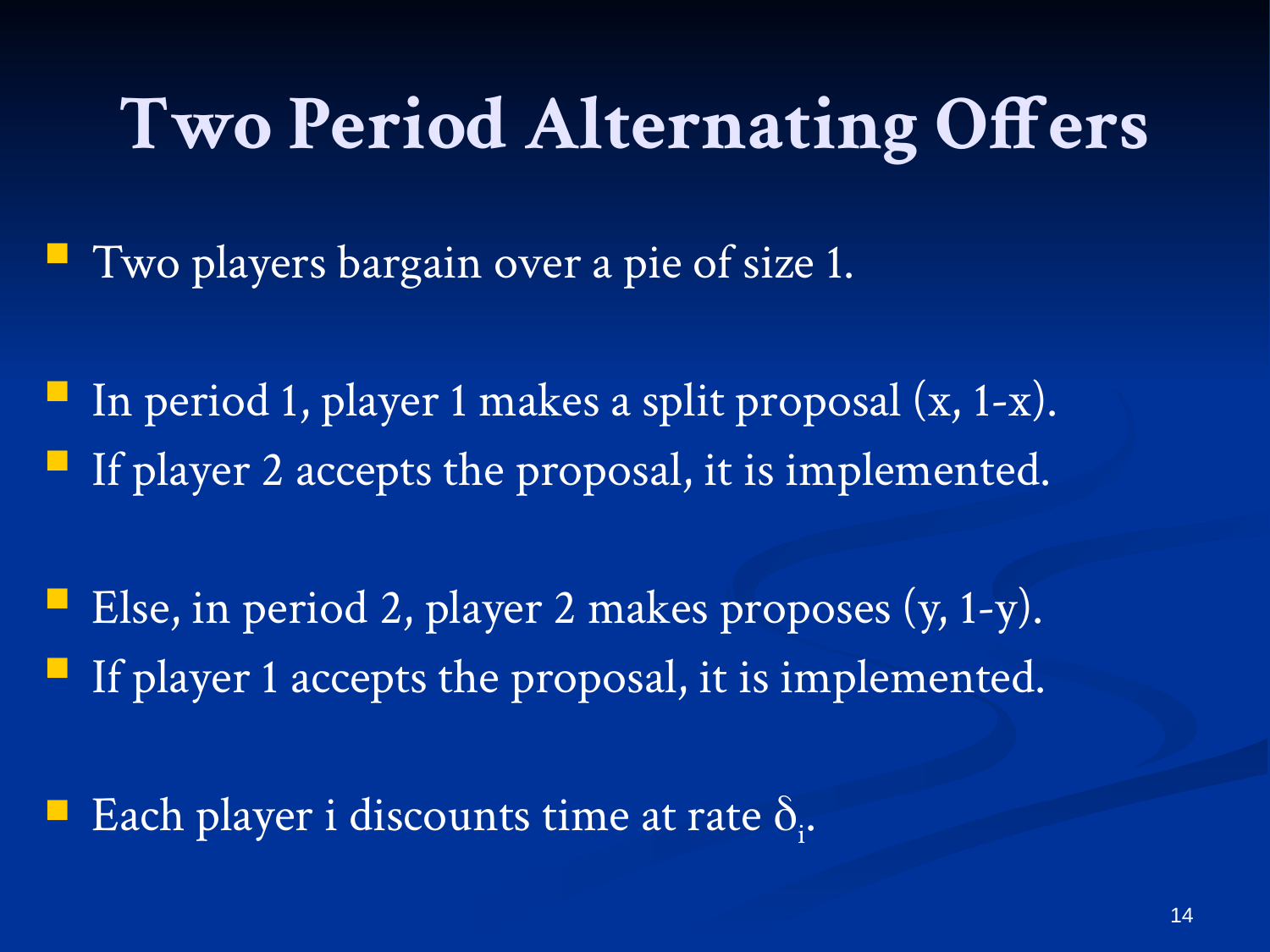

# Two Period Alternating Offers
Two players bargain over a pie of size 1.

In period 1, player 1 makes a split proposal (x, 1-x).
If player 2 accepts the proposal, it is implemented.

Else, in period 2, player 2 makes proposes (y, 1-y).
If player 1 accepts the proposal, it is implemented.

Each player i discounts time at rate δi.
14